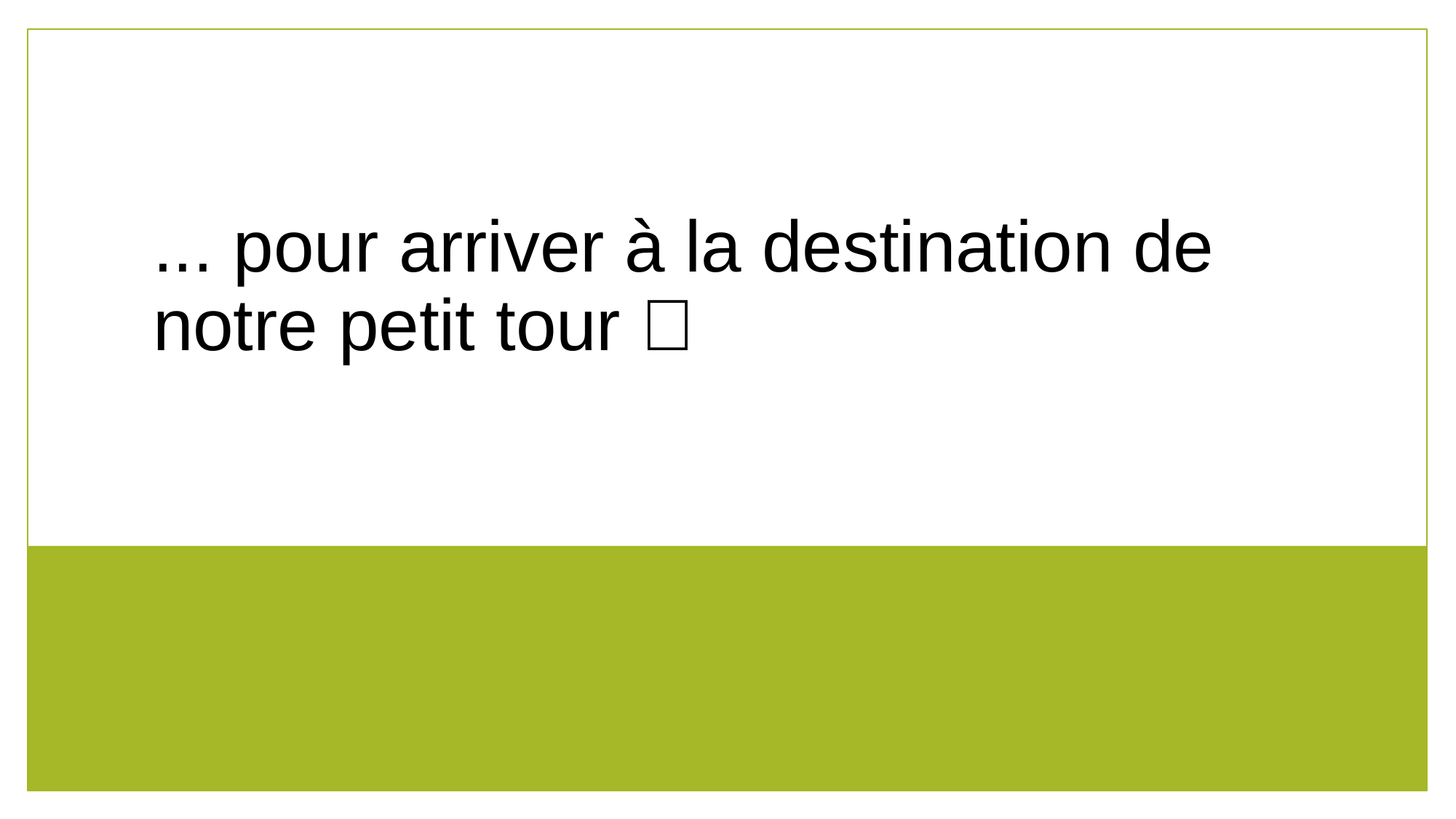

... pour arriver à la destination de notre petit tour 🥳

#